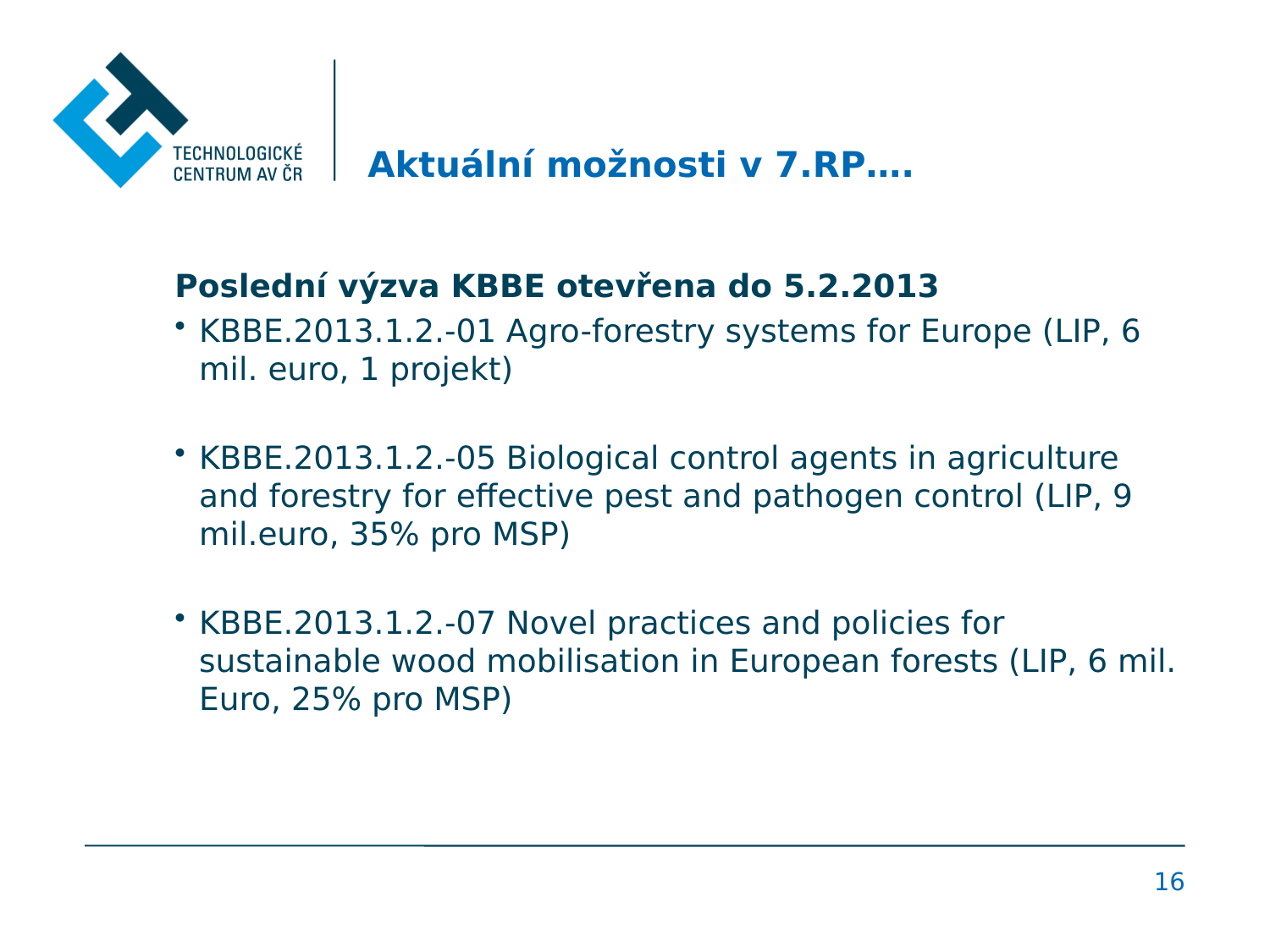

# Aktuální možnosti v 7.RP….
Poslední výzva KBBE otevřena do 5.2.2013
KBBE.2013.1.2.-01 Agro-forestry systems for Europe (LIP, 6 mil. euro, 1 projekt)

KBBE.2013.1.2.-05 Biological control agents in agriculture and forestry for effective pest and pathogen control (LIP, 9 mil.euro, 35% pro MSP)

KBBE.2013.1.2.-07 Novel practices and policies for sustainable wood mobilisation in European forests (LIP, 6 mil. Euro, 25% pro MSP)

16